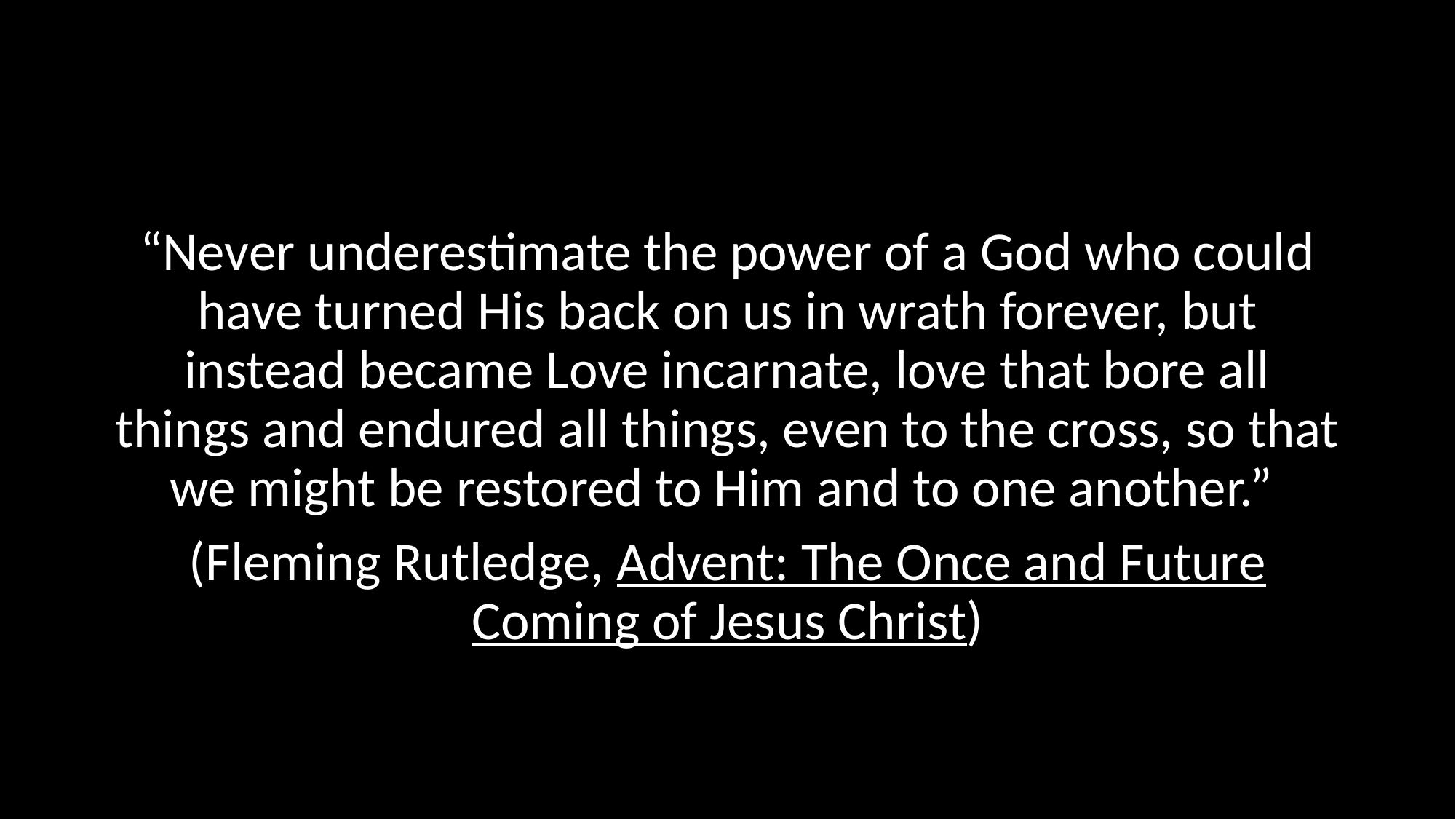

#
“Never underestimate the power of a God who could have turned His back on us in wrath forever, but instead became Love incarnate, love that bore all things and endured all things, even to the cross, so that we might be restored to Him and to one another.”
(Fleming Rutledge, Advent: The Once and Future Coming of Jesus Christ)